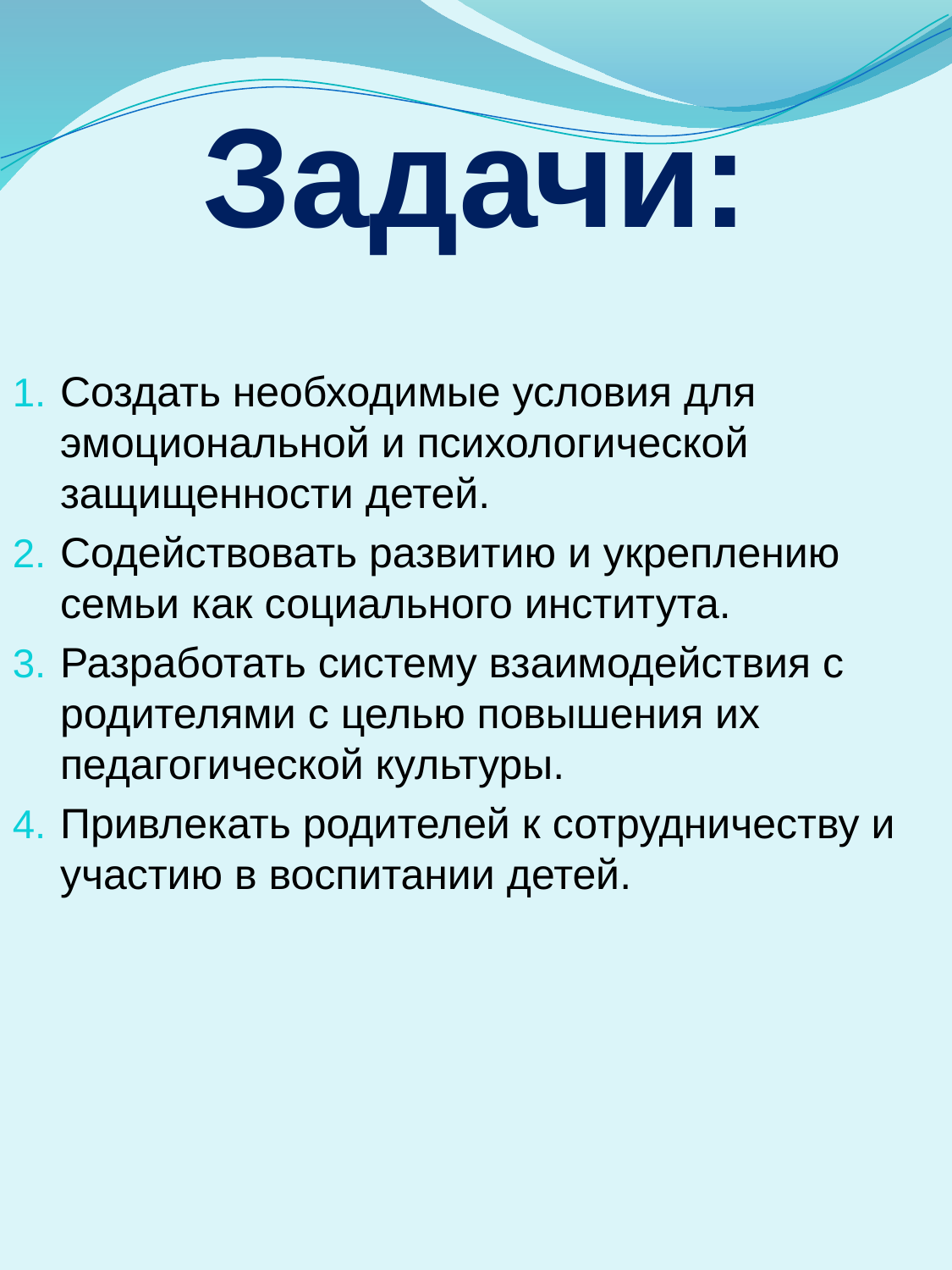

# Задачи:
Создать необходимые условия для эмоциональной и психологической  защищенности детей.
Содействовать развитию и укреплению семьи как социального института.
Разработать систему взаимодействия с родителями с целью повышения их педагогической культуры.
Привлекать родителей к сотрудничеству и участию в воспитании детей.